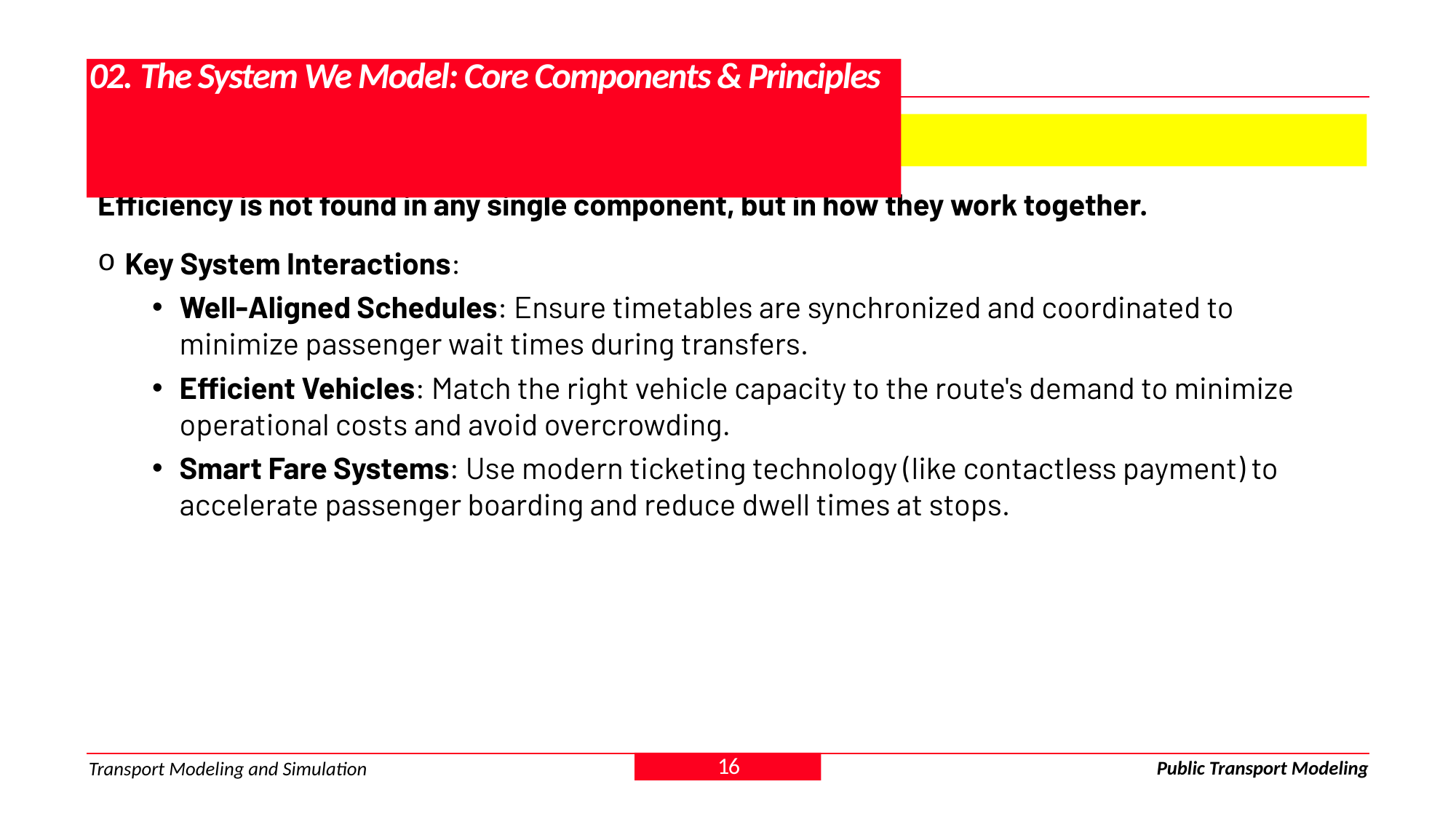

# 02. The System We Model: Core Components & Principles
2.1. System Interactions & Efficiency
Efficiency is not found in any single component, but in how they work together.
Key System Interactions:
Well-Aligned Schedules: Ensure timetables are synchronized and coordinated to minimize passenger wait times during transfers.
Efficient Vehicles: Match the right vehicle capacity to the route's demand to minimize operational costs and avoid overcrowding.
Smart Fare Systems: Use modern ticketing technology (like contactless payment) to accelerate passenger boarding and reduce dwell times at stops.